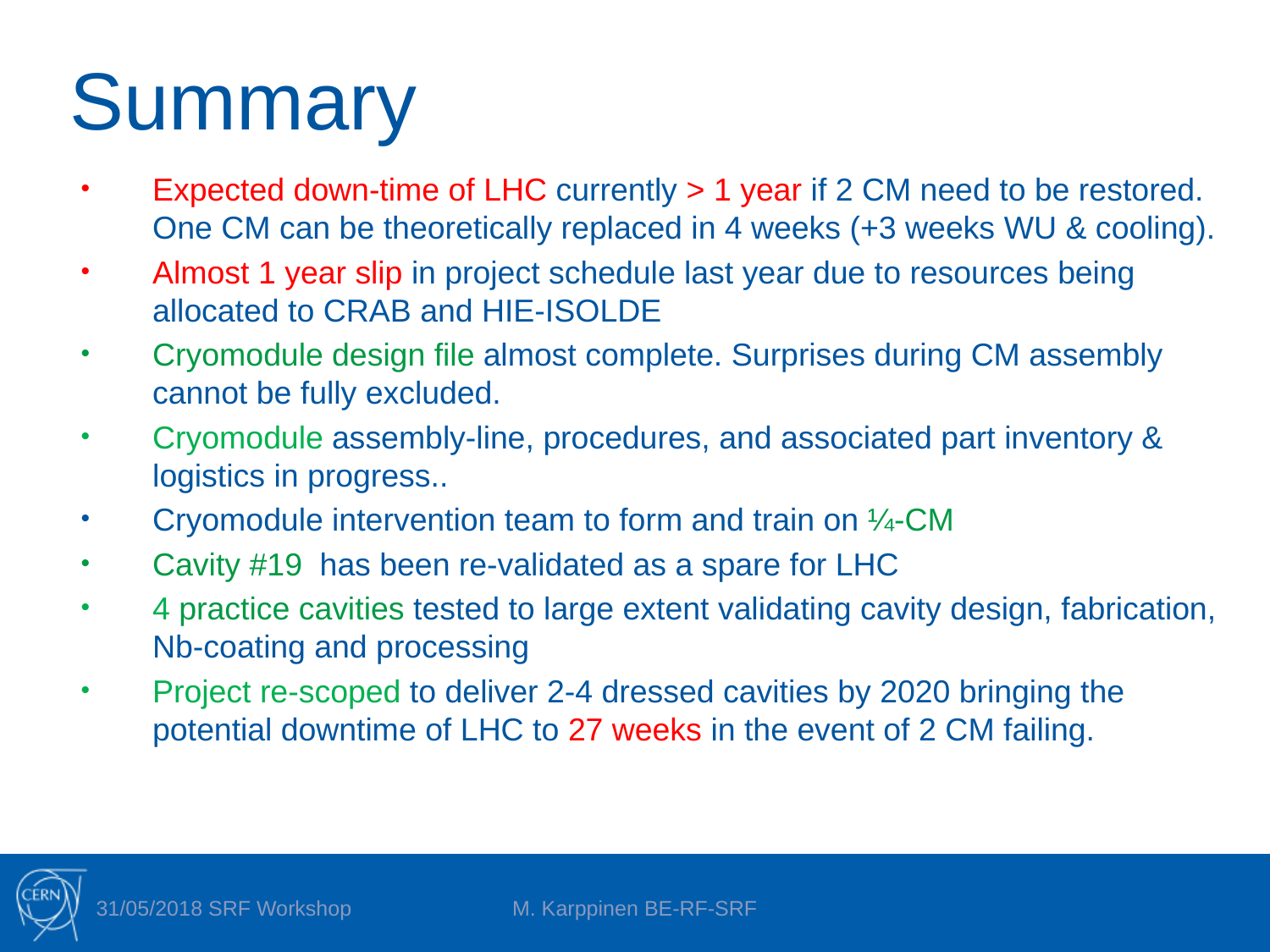

# Summary
Expected down-time of LHC currently > 1 year if 2 CM need to be restored. One CM can be theoretically replaced in 4 weeks (+3 weeks WU & cooling).
Almost 1 year slip in project schedule last year due to resources being allocated to CRAB and HIE-ISOLDE
Cryomodule design file almost complete. Surprises during CM assembly cannot be fully excluded.
Cryomodule assembly-line, procedures, and associated part inventory & logistics in progress..
Cryomodule intervention team to form and train on ¼-CM
Cavity #19  has been re-validated as a spare for LHC
4 practice cavities tested to large extent validating cavity design, fabrication, Nb-coating and processing
Project re-scoped to deliver 2-4 dressed cavities by 2020 bringing the potential downtime of LHC to 27 weeks in the event of 2 CM failing.
31/05/2018 SRF Workshop
M. Karppinen BE-RF-SRF